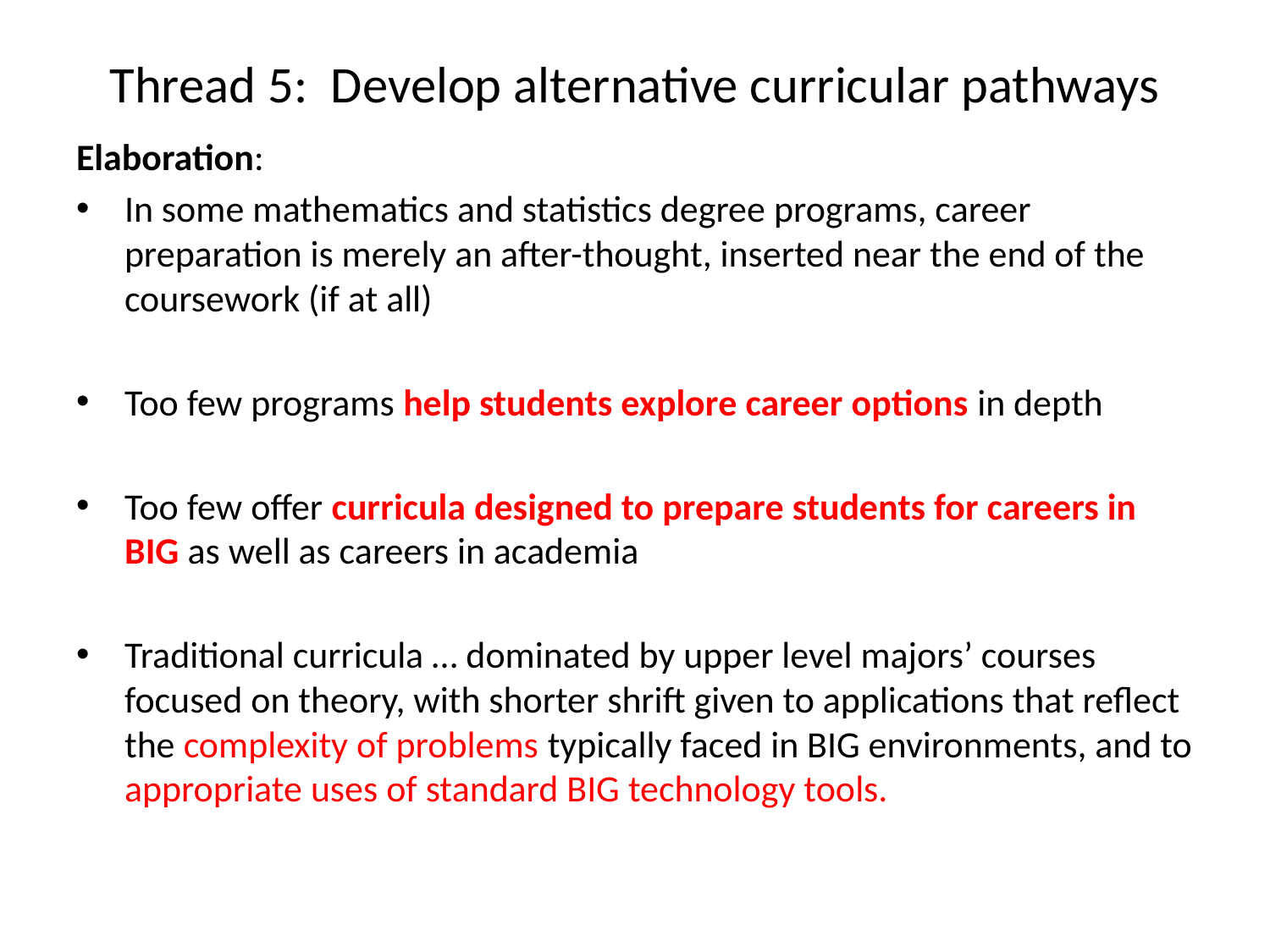

# Thread 5:  Develop alternative curricular pathways
Elaboration:
In some mathematics and statistics degree programs, career preparation is merely an after-thought, inserted near the end of the coursework (if at all)

Too few programs help students explore career options in depth

Too few offer curricula designed to prepare students for careers in BIG as well as careers in academia

Traditional curricula … dominated by upper level majors’ courses focused on theory, with shorter shrift given to applications that reflect the complexity of problems typically faced in BIG environments, and to appropriate uses of standard BIG technology tools.